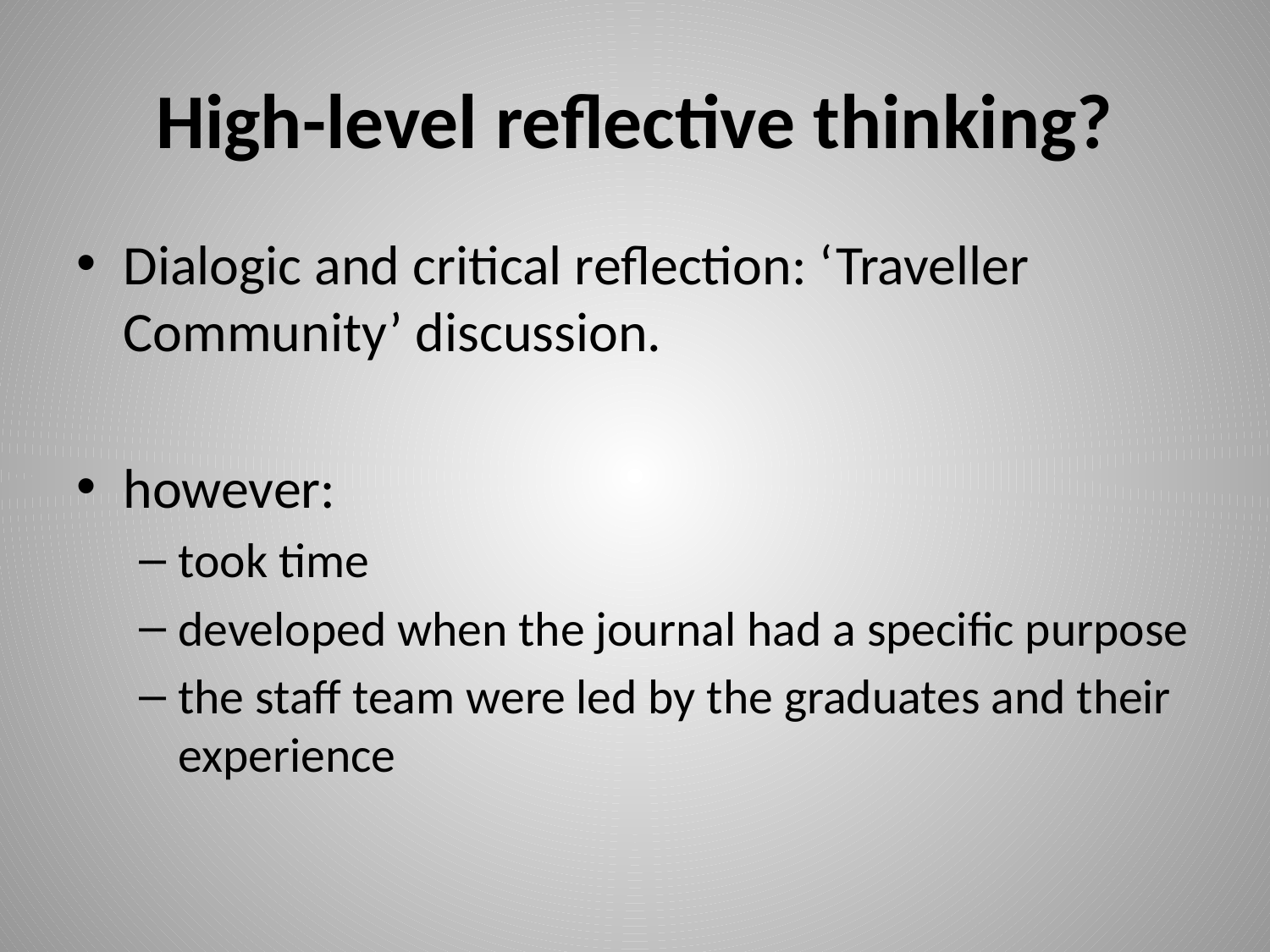

# High-level reflective thinking?
Dialogic and critical reflection: ‘Traveller Community’ discussion.

however:
took time
developed when the journal had a specific purpose
the staff team were led by the graduates and their experience